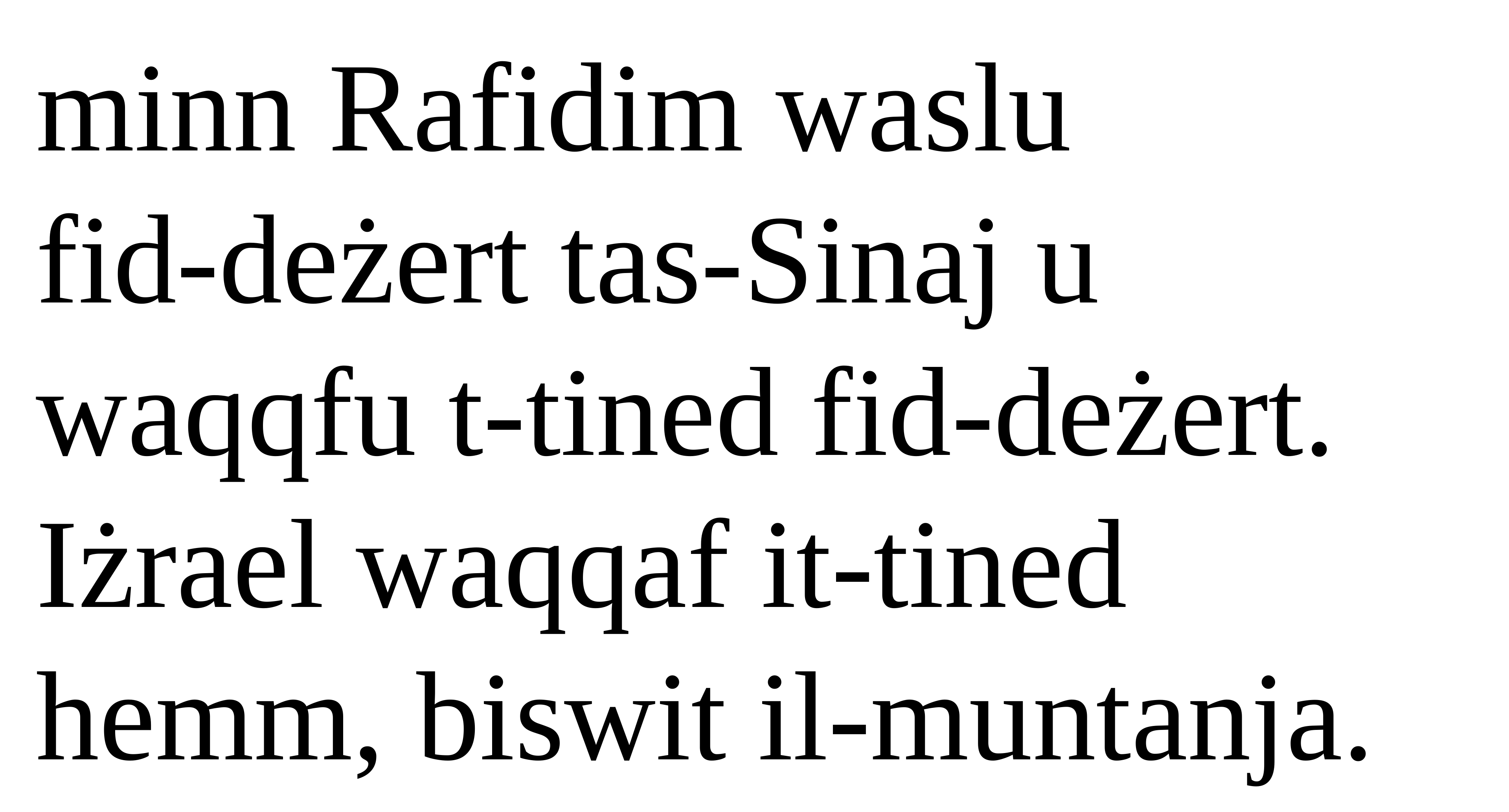

minn Rafidim waslu
fid-deżert tas-Sinaj u waqqfu t-tined fid-deżert. Iżrael waqqaf it-tined hemm, biswit il-muntanja.